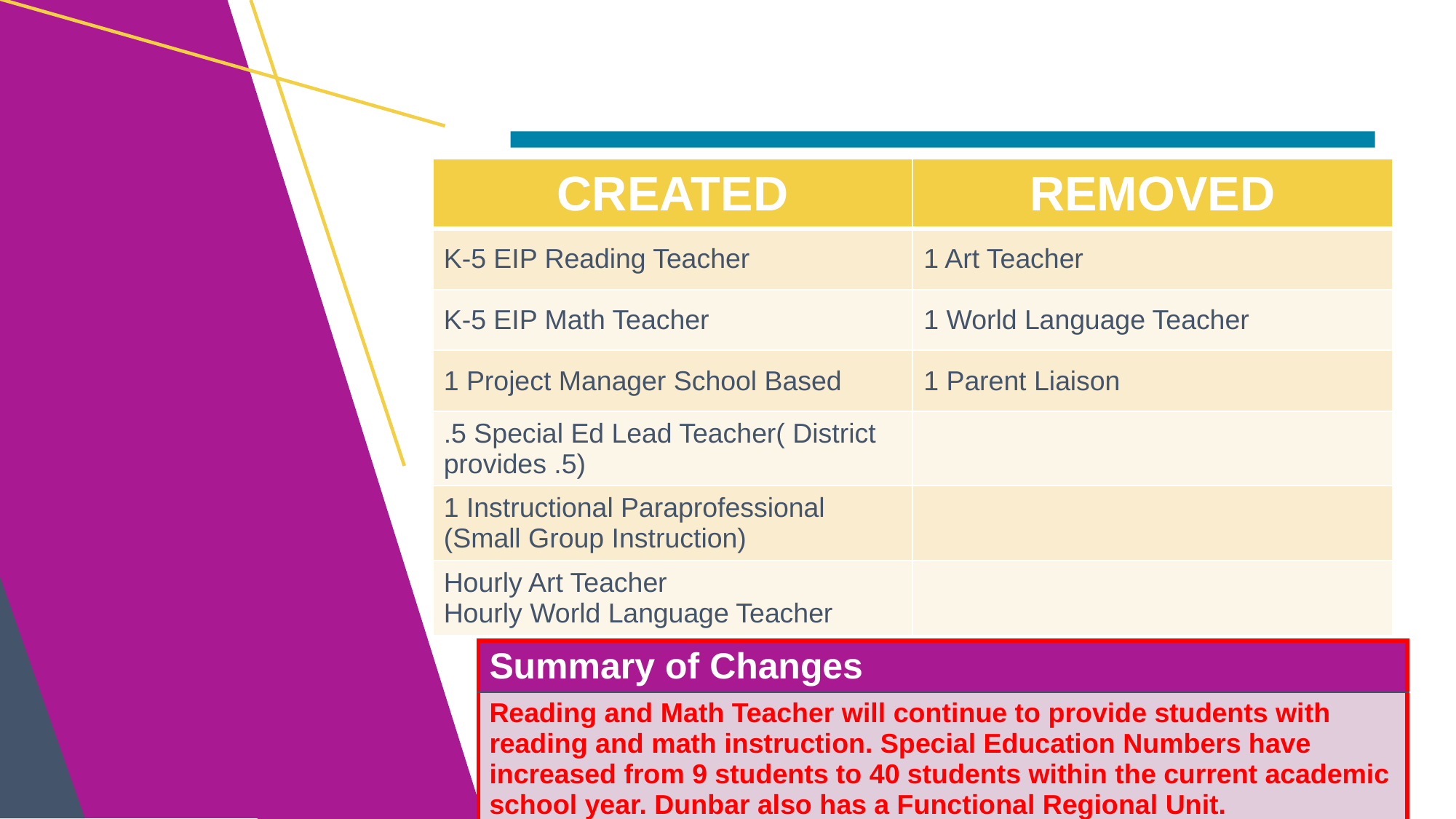

# Summary of position Changes to Support the fy26 bUDGET

| CREATED | REMOVED |
| --- | --- |
| K-5 EIP Reading Teacher | 1 Art Teacher |
| K-5 EIP Math Teacher | 1 World Language Teacher |
| 1 Project Manager School Based | 1 Parent Liaison |
| .5 Special Ed Lead Teacher( District provides .5) |  |
| 1 Instructional Paraprofessional (Small Group Instruction) |  |
| Hourly Art Teacher Hourly World Language Teacher |  |
| Summary of Changes |
| --- |
| Reading and Math Teacher will continue to provide students with reading and math instruction. Special Education Numbers have increased from 9 students to 40 students within the current academic school year. Dunbar also has a Functional Regional Unit. |
44